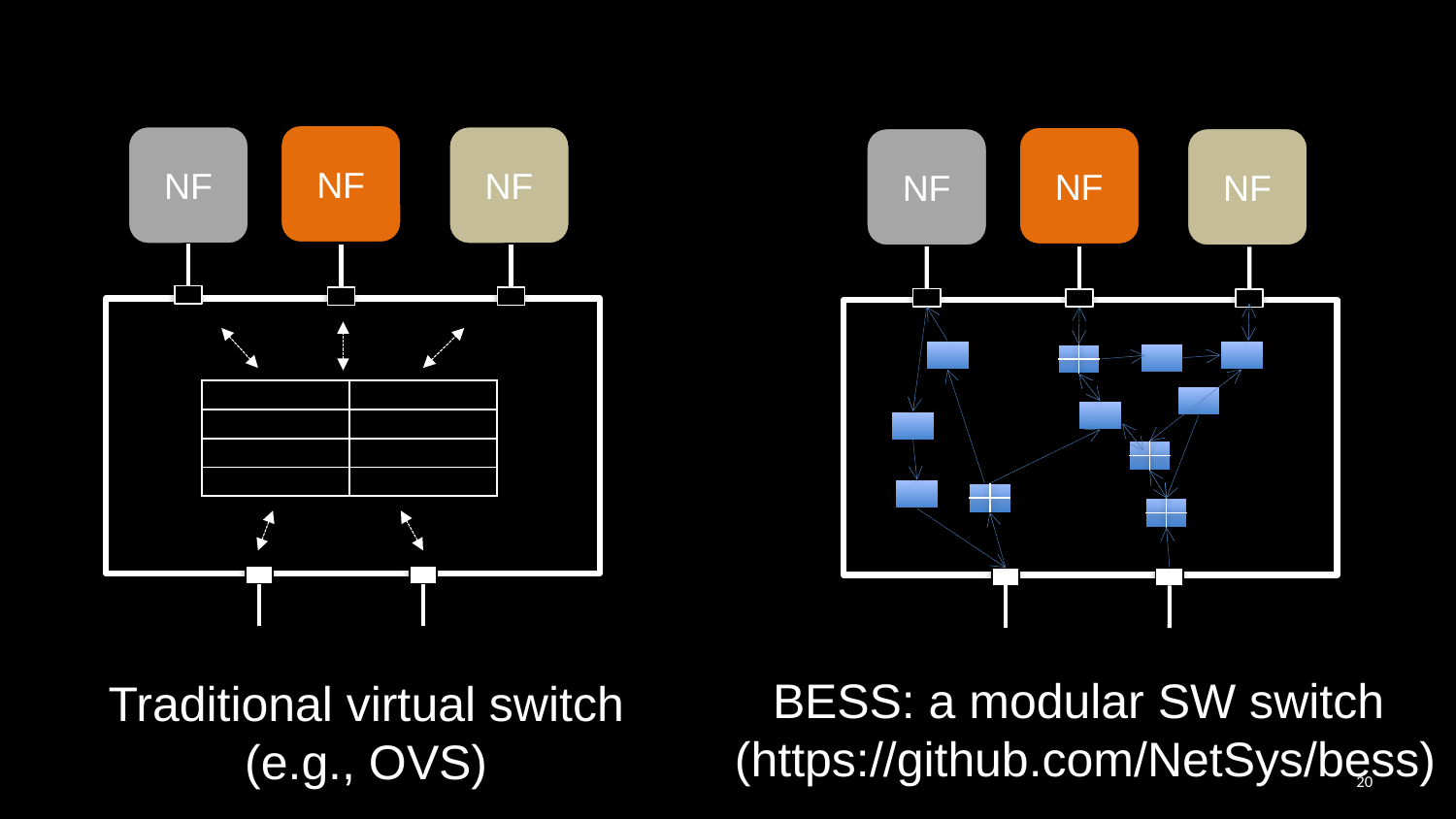

NF
NF
NF
NF
NF
NF

|  |  |
| --- | --- |
|  |  |
|  |  |
|  |  |

BESS: a modular SW switch
 (https://github.com/NetSys/bess)
Traditional virtual switch
(e.g., OVS)
20